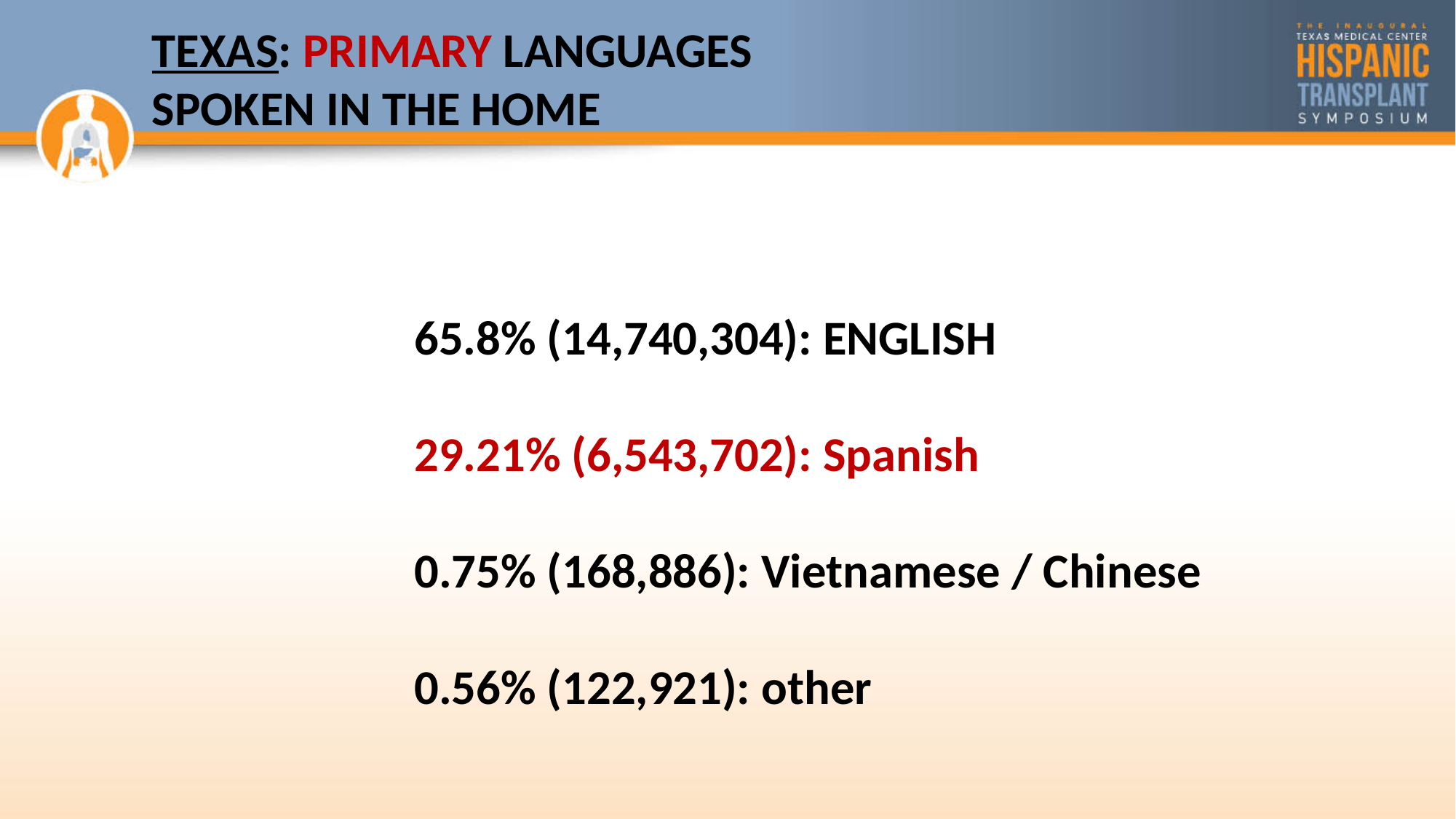

TEXAS: PRIMARY LANGUAGES SPOKEN IN THE HOME
65.8% (14,740,304): ENGLISH

29.21% (6,543,702): Spanish

0.75% (168,886): Vietnamese / Chinese

0.56% (122,921): other